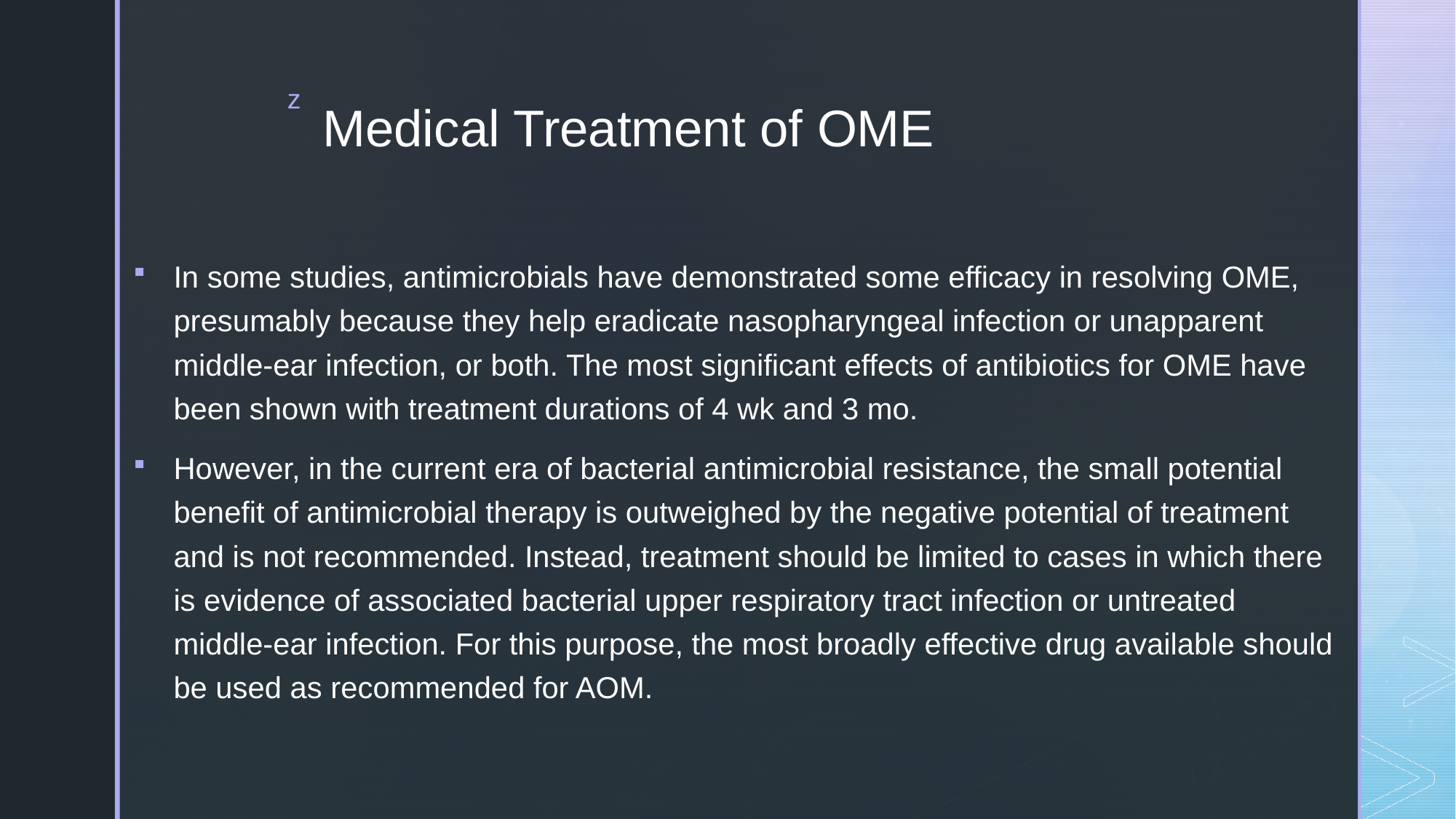

# Medical Treatment of OME
In some studies, antimicrobials have demonstrated some efficacy in resolving OME, presumably because they help eradicate nasopharyngeal infection or unapparent middle-ear infection, or both. The most significant effects of antibiotics for OME have been shown with treatment durations of 4 wk and 3 mo.
However, in the current era of bacterial antimicrobial resistance, the small potential benefit of antimicrobial therapy is outweighed by the negative potential of treatment and is not recommended. Instead, treatment should be limited to cases in which there is evidence of associated bacterial upper respiratory tract infection or untreated middle-ear infection. For this purpose, the most broadly effective drug available should be used as recommended for AOM.